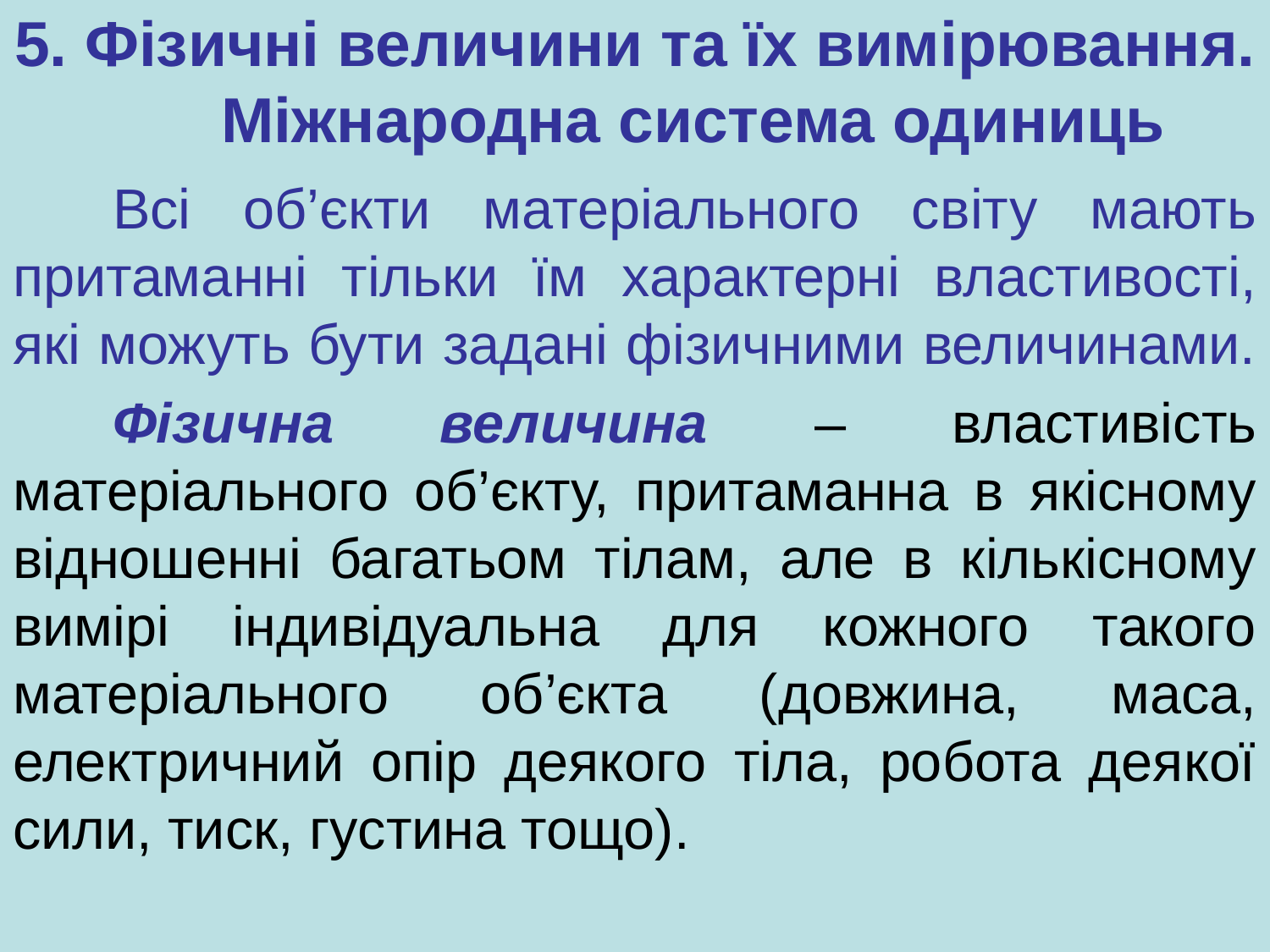

# 5. Фізичні величини та їх вимірювання. Міжнародна система одиниць
Всі об’єкти матеріального світу мають притаманні тільки їм характерні властивості, які можуть бути задані фізичними величинами.
Фізична величина – властивість матеріального об’єкту, притаманна в якісному відношенні багатьом тілам, але в кількісному вимірі індивідуальна для кожного такого матеріального об’єкта (довжина, маса, електричний опір деякого тіла, робота деякої сили, тиск, густина тощо).